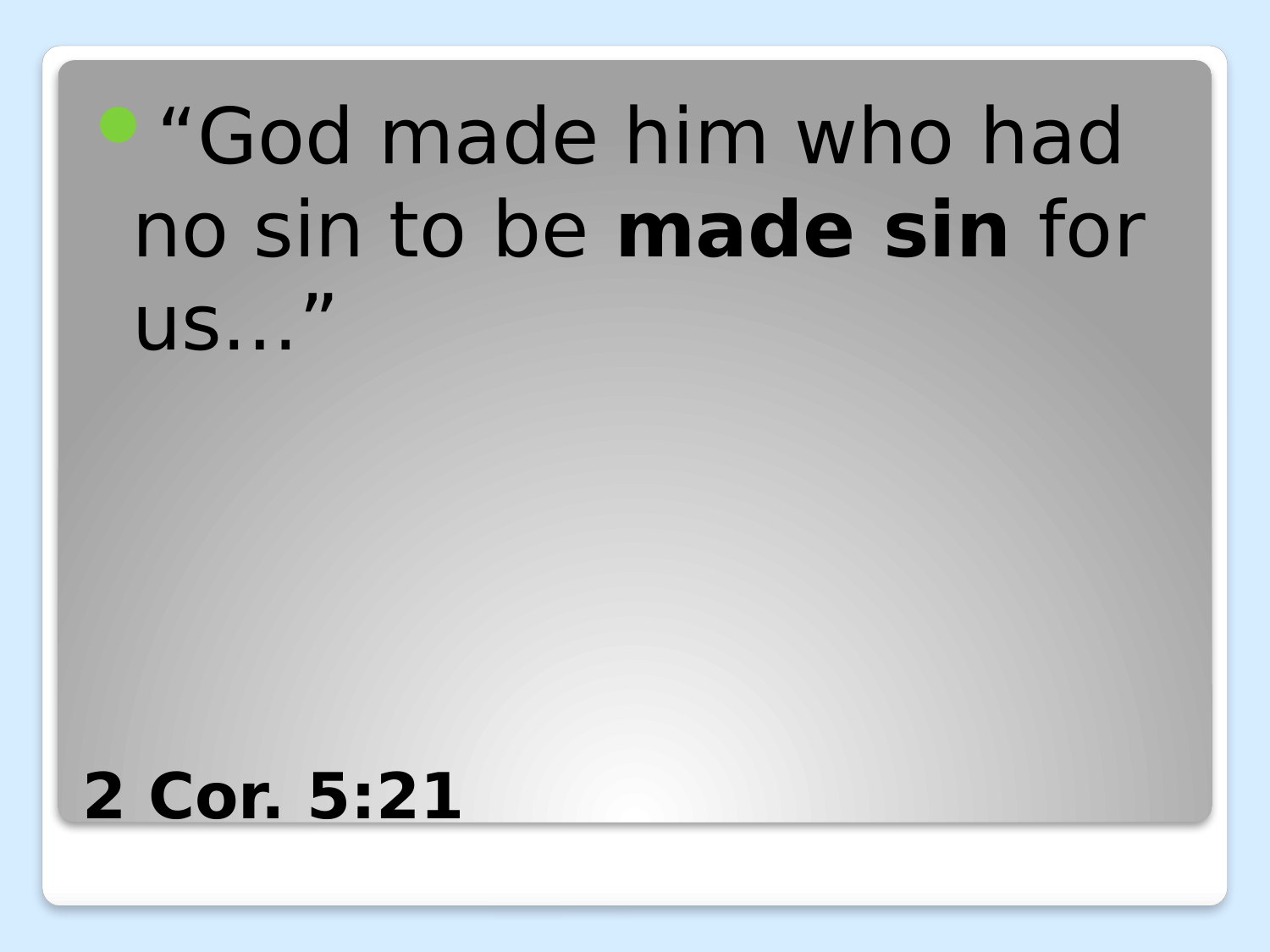

“God made him who had no sin to be made sin for us…”
# 2 Cor. 5:21